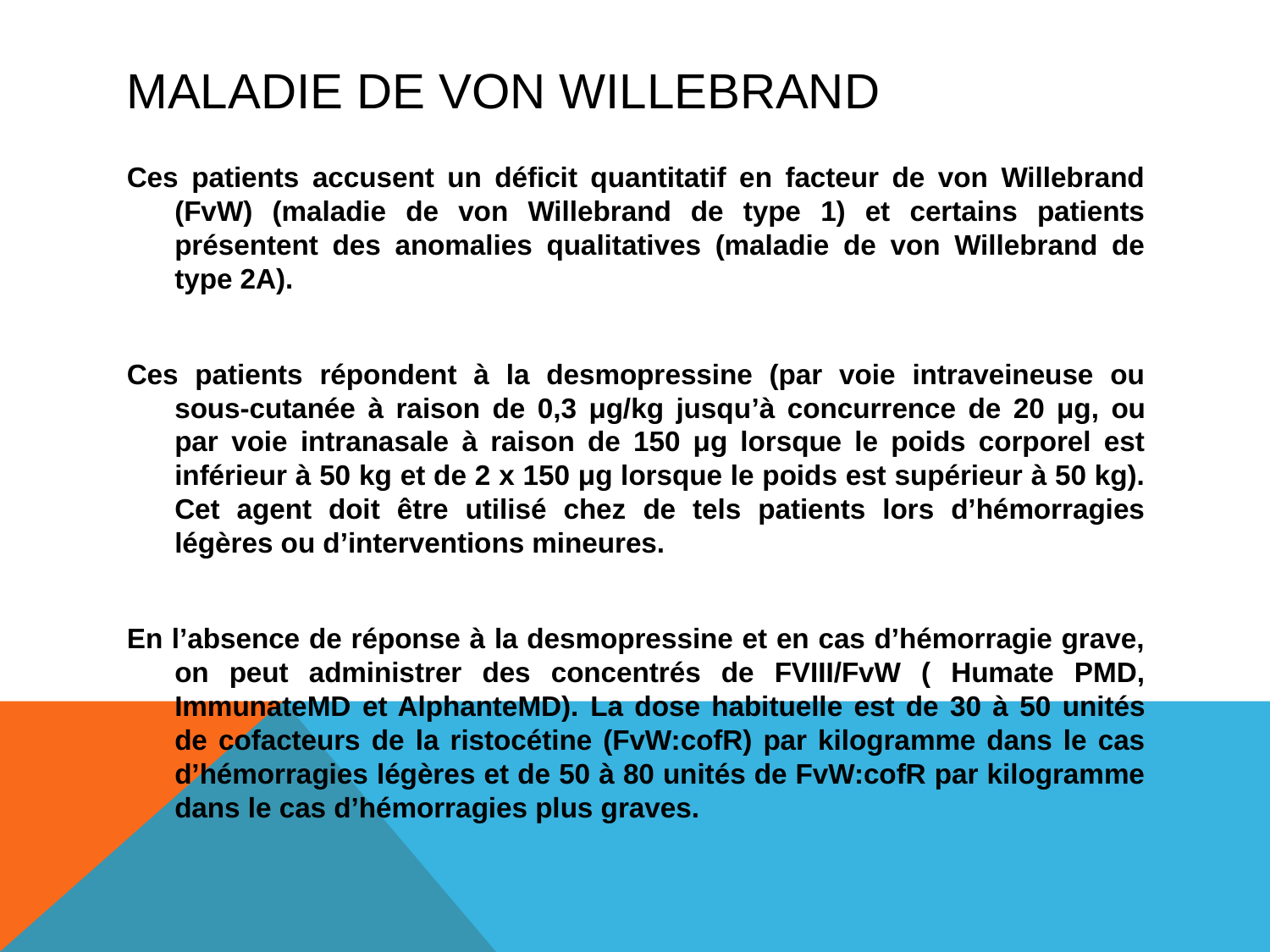

# Maladie de von Willebrand
Ces patients accusent un déficit quantitatif en facteur de von Willebrand (FvW) (maladie de von Willebrand de type 1) et certains patients présentent des anomalies qualitatives (maladie de von Willebrand de type 2A).

Ces patients répondent à la desmopressine (par voie intraveineuse ou sous-cutanée à raison de 0,3 μg/kg jusqu’à concurrence de 20 μg, ou par voie intranasale à raison de 150 μg lorsque le poids corporel est inférieur à 50 kg et de 2 x 150 μg lorsque le poids est supérieur à 50 kg). Cet agent doit être utilisé chez de tels patients lors d’hémorragies légères ou d’interventions mineures.

En l’absence de réponse à la desmopressine et en cas d’hémorragie grave, on peut administrer des concentrés de FVIII/FvW ( Humate PMD, ImmunateMD et AlphanteMD). La dose habituelle est de 30 à 50 unités de cofacteurs de la ristocétine (FvW:cofR) par kilogramme dans le cas d’hémorragies légères et de 50 à 80 unités de FvW:cofR par kilogramme dans le cas d’hémorragies plus graves.